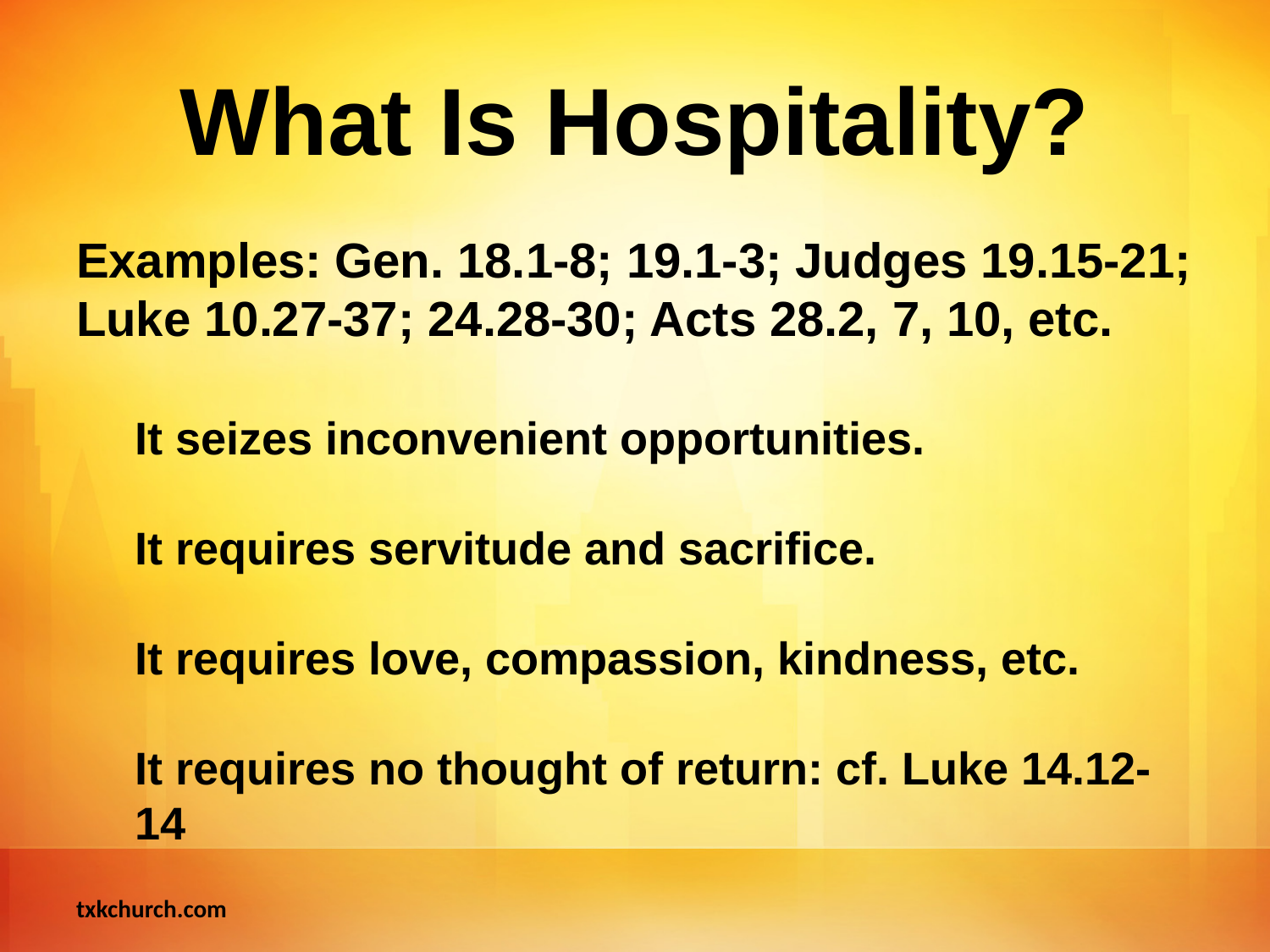

# What Is Hospitality?
Examples: Gen. 18.1-8; 19.1-3; Judges 19.15-21; Luke 10.27-37; 24.28-30; Acts 28.2, 7, 10, etc.

It seizes inconvenient opportunities.

It requires servitude and sacrifice.

It requires love, compassion, kindness, etc.

It requires no thought of return: cf. Luke 14.12-14
txkchurch.com